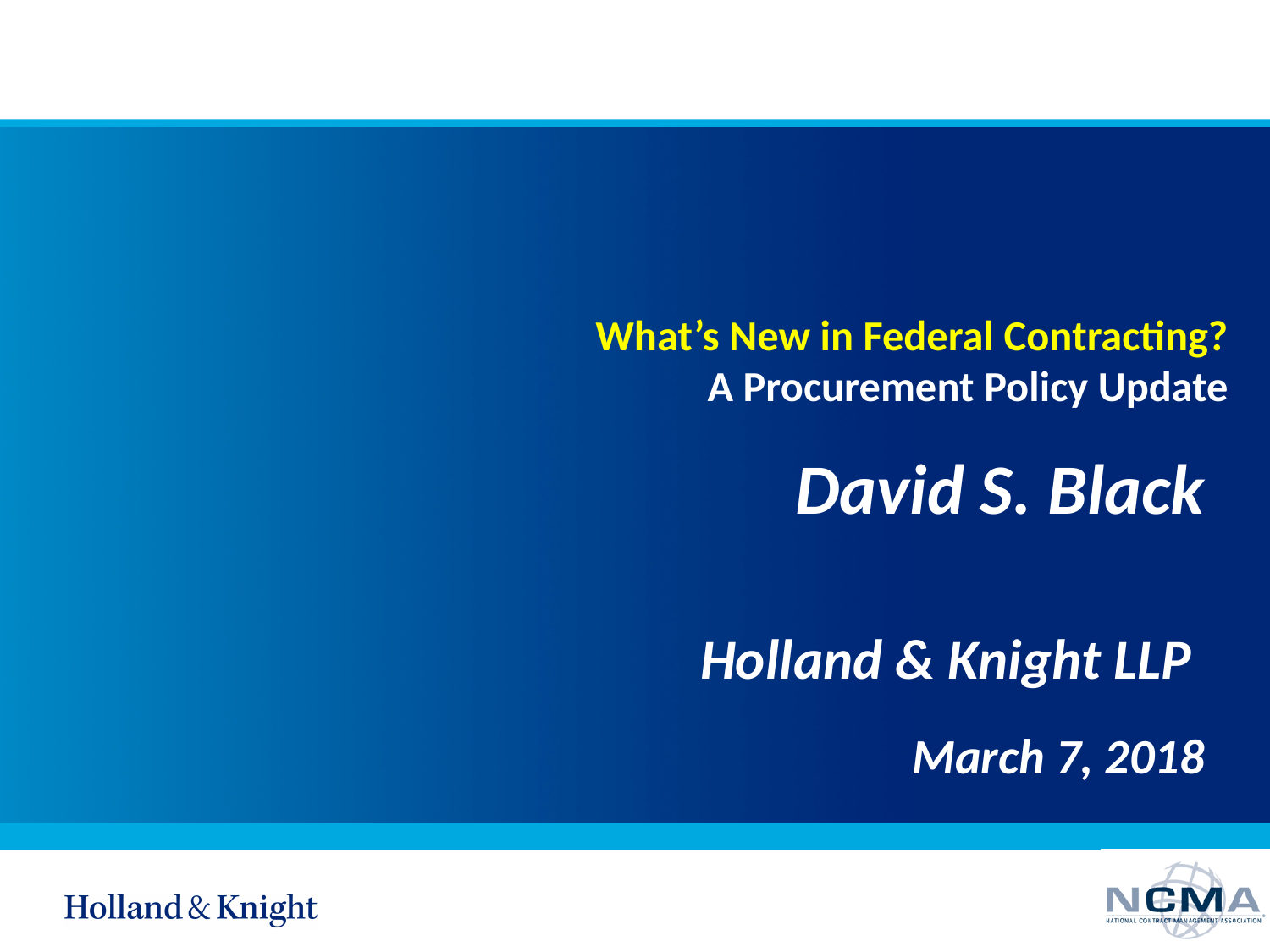

# What’s New in Federal Contracting? A Procurement Policy Update
David S. Black
Holland & Knight LLP

March 7, 2018